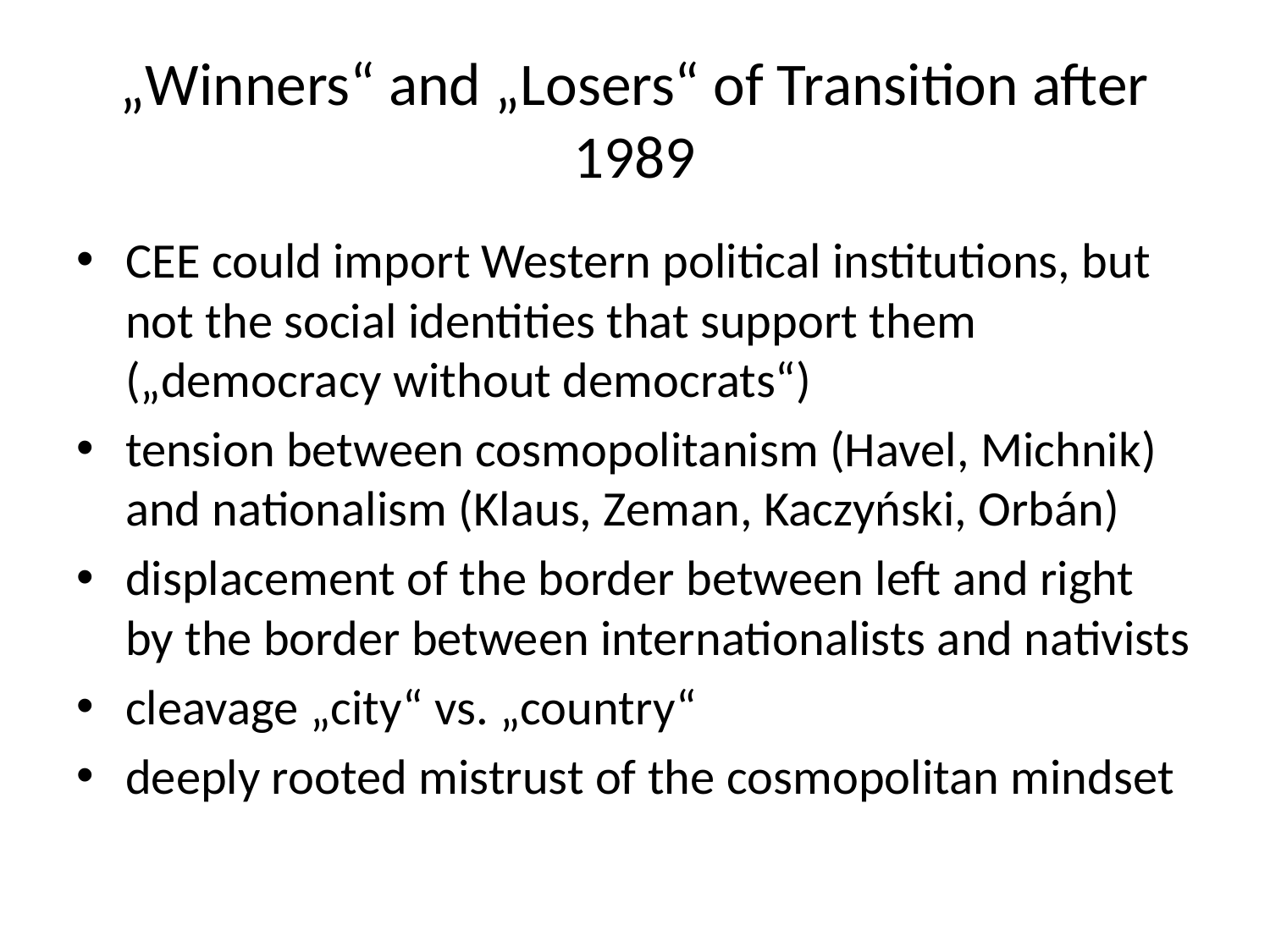

# „Winners“ and „Losers“ of Transition after 1989
CEE could import Western political institutions, but not the social identities that support them („democracy without democrats“)
tension between cosmopolitanism (Havel, Michnik) and nationalism (Klaus, Zeman, Kaczyński, Orbán)
displacement of the border between left and right by the border between internationalists and nativists
cleavage „city“ vs. „country“
deeply rooted mistrust of the cosmopolitan mindset